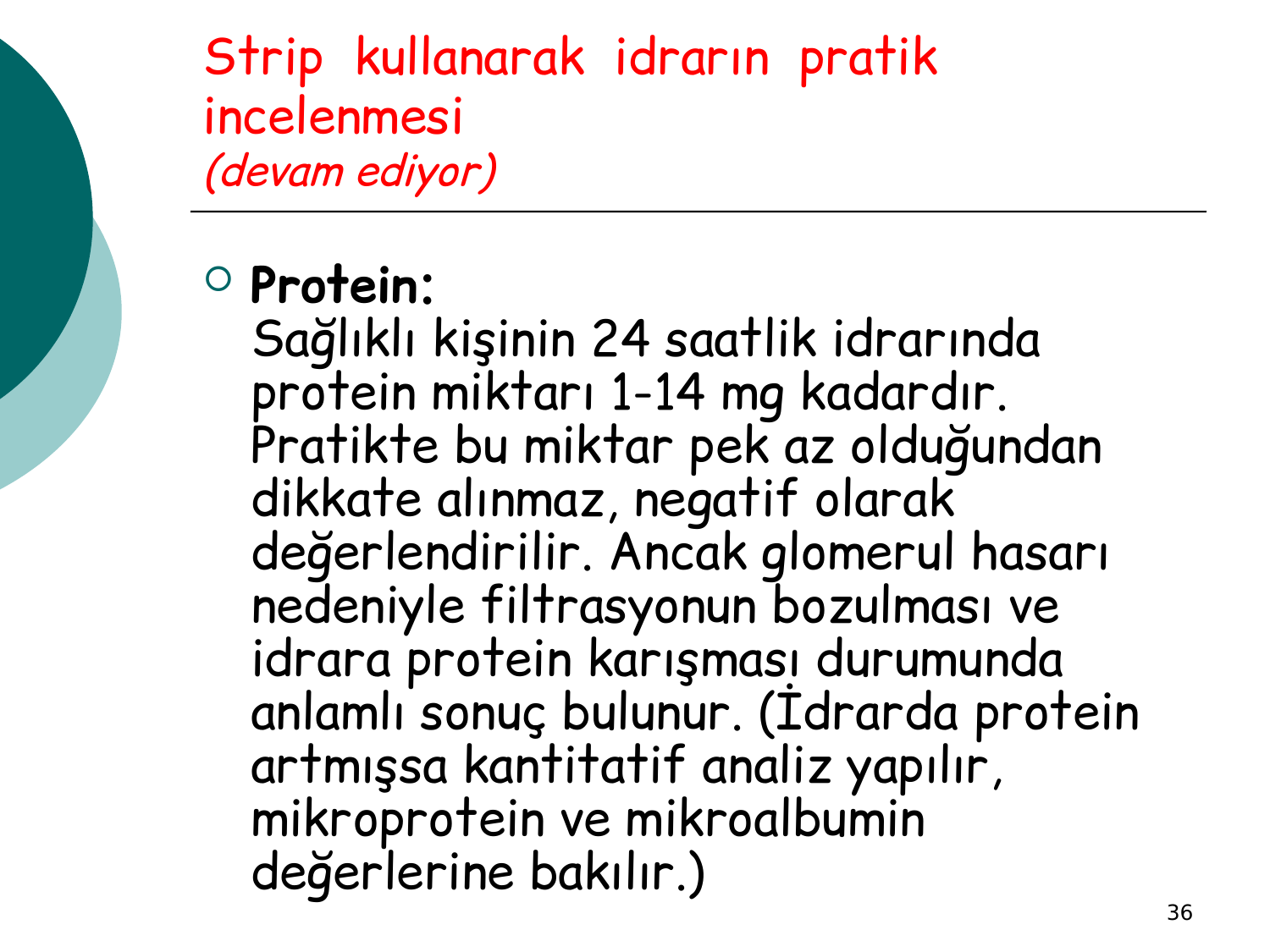

# Strip  kullanarak  idrarın  pratik  incelenmesi (devam ediyor)
Protein: 					          Sağlıklı kişinin 24 saatlik idrarında protein miktarı 1-14 mg kadardır. Pratikte bu miktar pek az olduğundan dikkate alınmaz, negatif olarak değerlendirilir. Ancak glomerul hasarı nedeniyle filtrasyonun bozulması ve idrara protein karışması durumunda anlamlı sonuç bulunur. (İdrarda protein artmışsa kantitatif analiz yapılır, mikroprotein ve mikroalbumin değerlerine bakılır.)
36